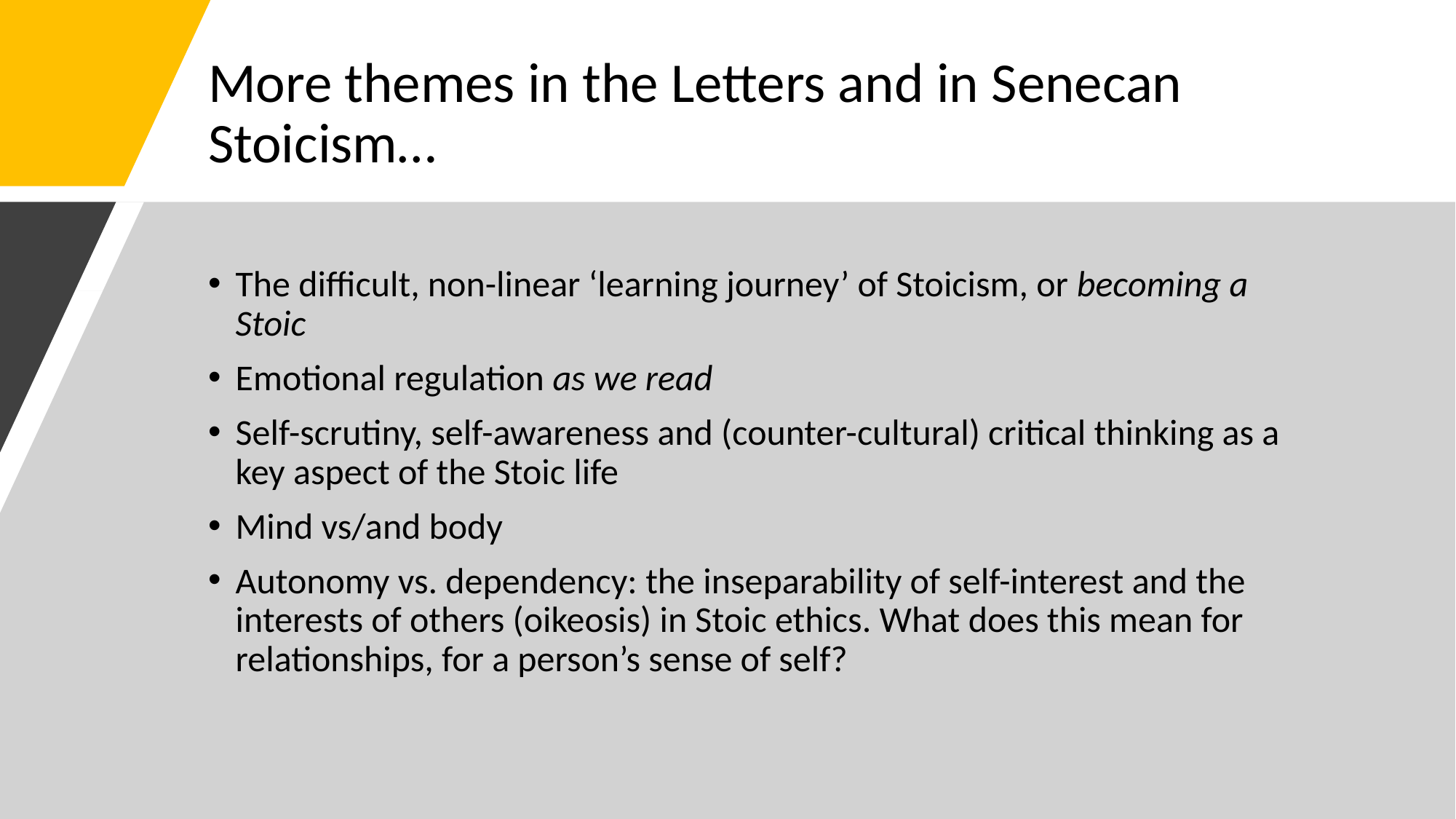

# More themes in the Letters and in Senecan Stoicism…

The difficult, non-linear ‘learning journey’ of Stoicism, or becoming a Stoic
Emotional regulation as we read
Self-scrutiny, self-awareness and (counter-cultural) critical thinking as a key aspect of the Stoic life
Mind vs/and body
Autonomy vs. dependency: the inseparability of self-interest and the interests of others (oikeosis) in Stoic ethics. What does this mean for relationships, for a person’s sense of self?